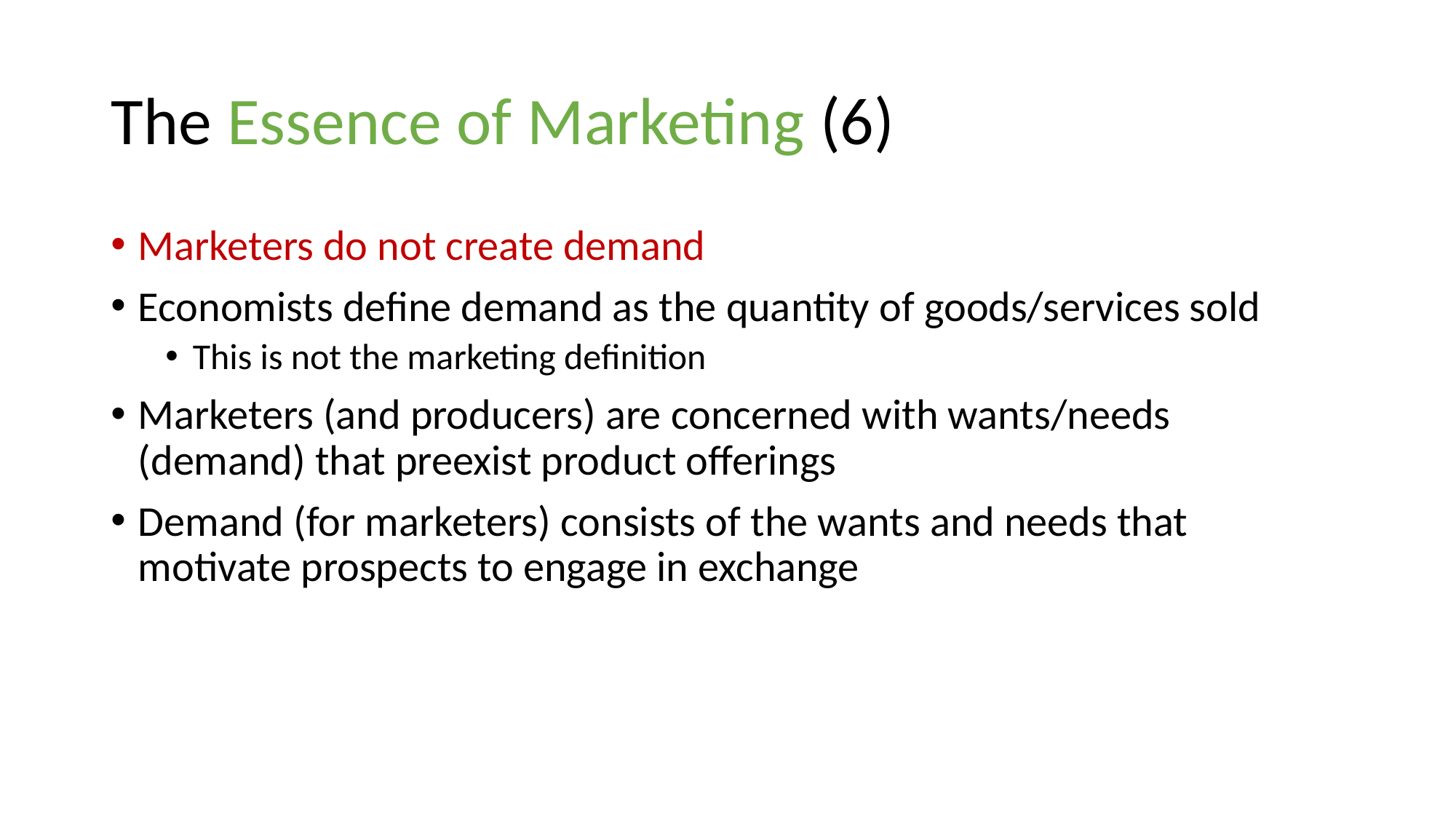

# The Essence of Marketing (6)
Marketers do not create demand
Economists define demand as the quantity of goods/services sold
This is not the marketing definition
Marketers (and producers) are concerned with wants/needs (demand) that preexist product offerings
Demand (for marketers) consists of the wants and needs that motivate prospects to engage in exchange